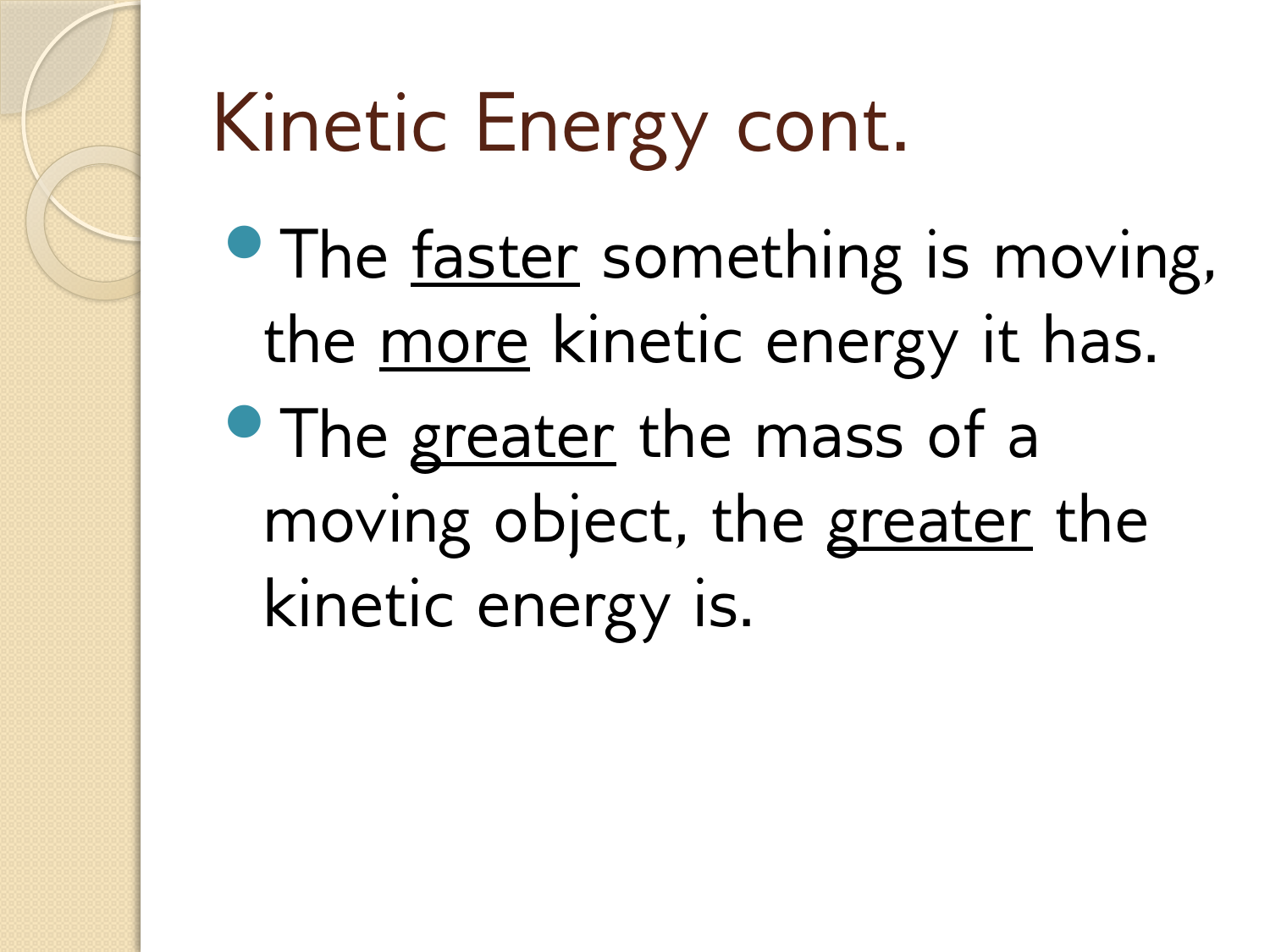

# Kinetic Energy cont.
The faster something is moving, the more kinetic energy it has.
The greater the mass of a moving object, the greater the kinetic energy is.